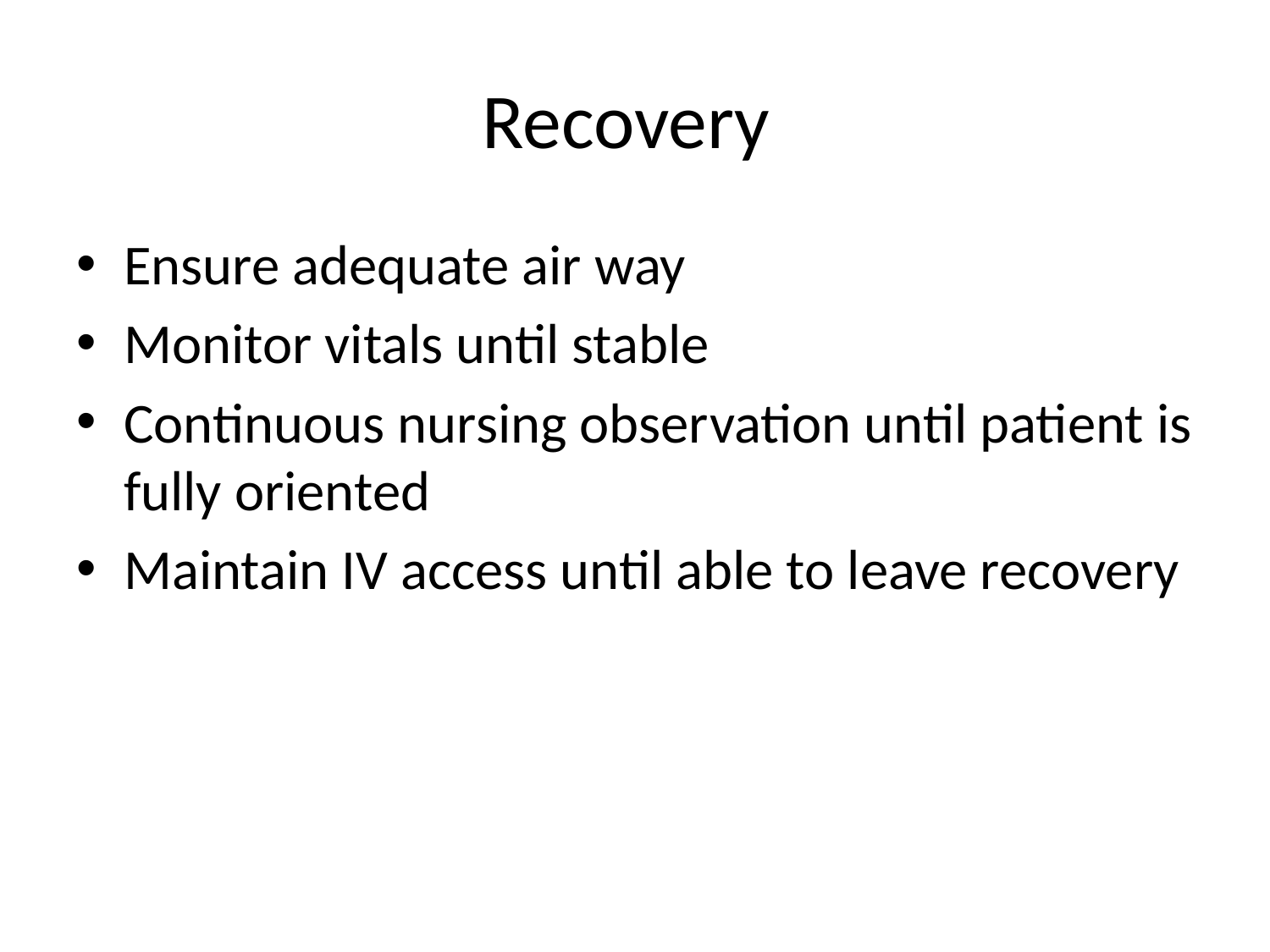

# Recovery
Ensure adequate air way
Monitor vitals until stable
Continuous nursing observation until patient is fully oriented
Maintain IV access until able to leave recovery